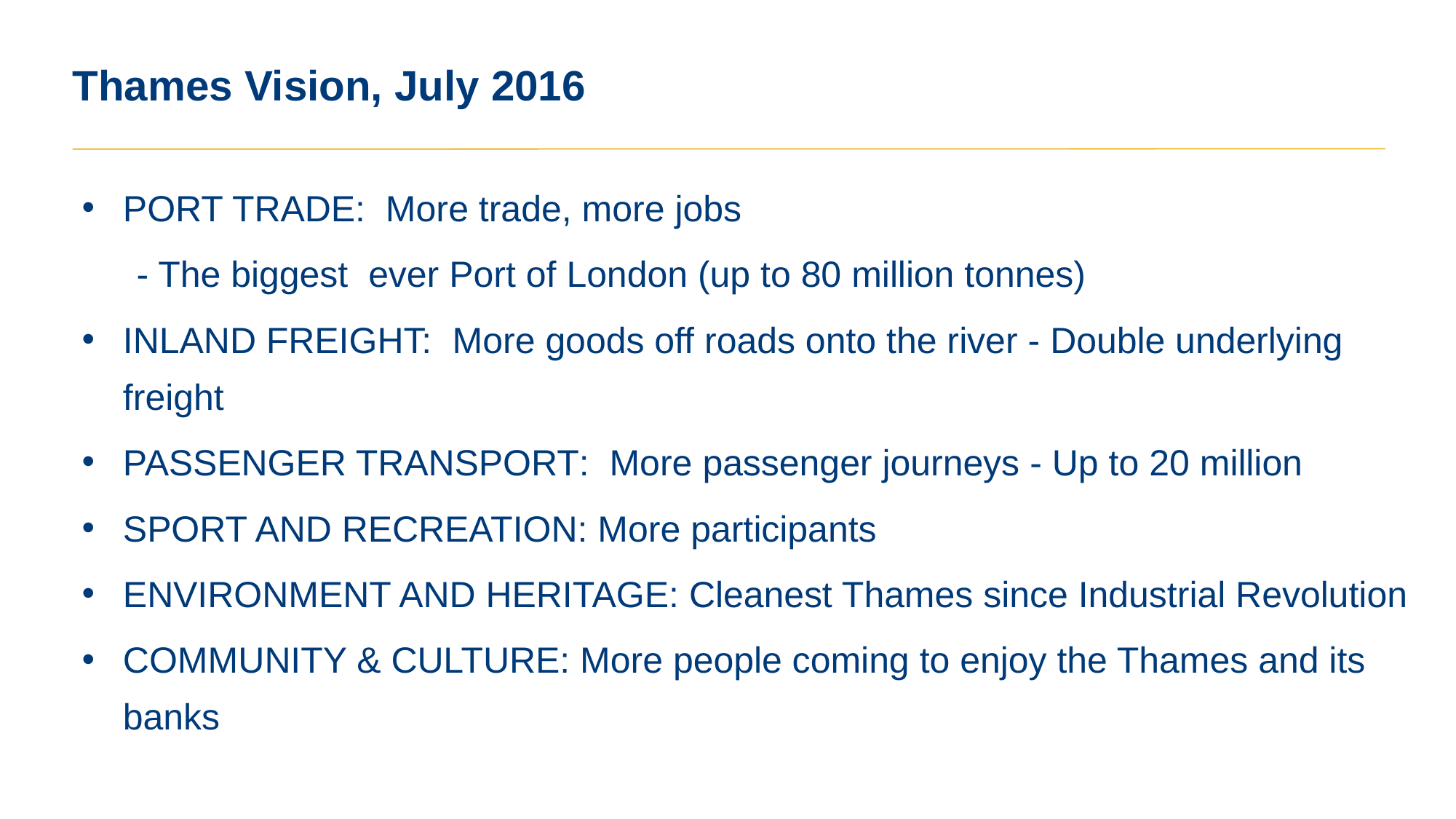

# Thames Vision, July 2016
port trade:  More trade, more jobs
- The biggest  ever Port of London (up to 80 million tonnes)
Inland Freight:  More goods off roads onto the river - Double underlying freight
Passenger Transport:  More passenger journeys - Up to 20 million
Sport and Recreation: More participants
Environment and Heritage: Cleanest Thames since Industrial Revolution
Community & Culture: More people coming to enjoy the Thames and its banks